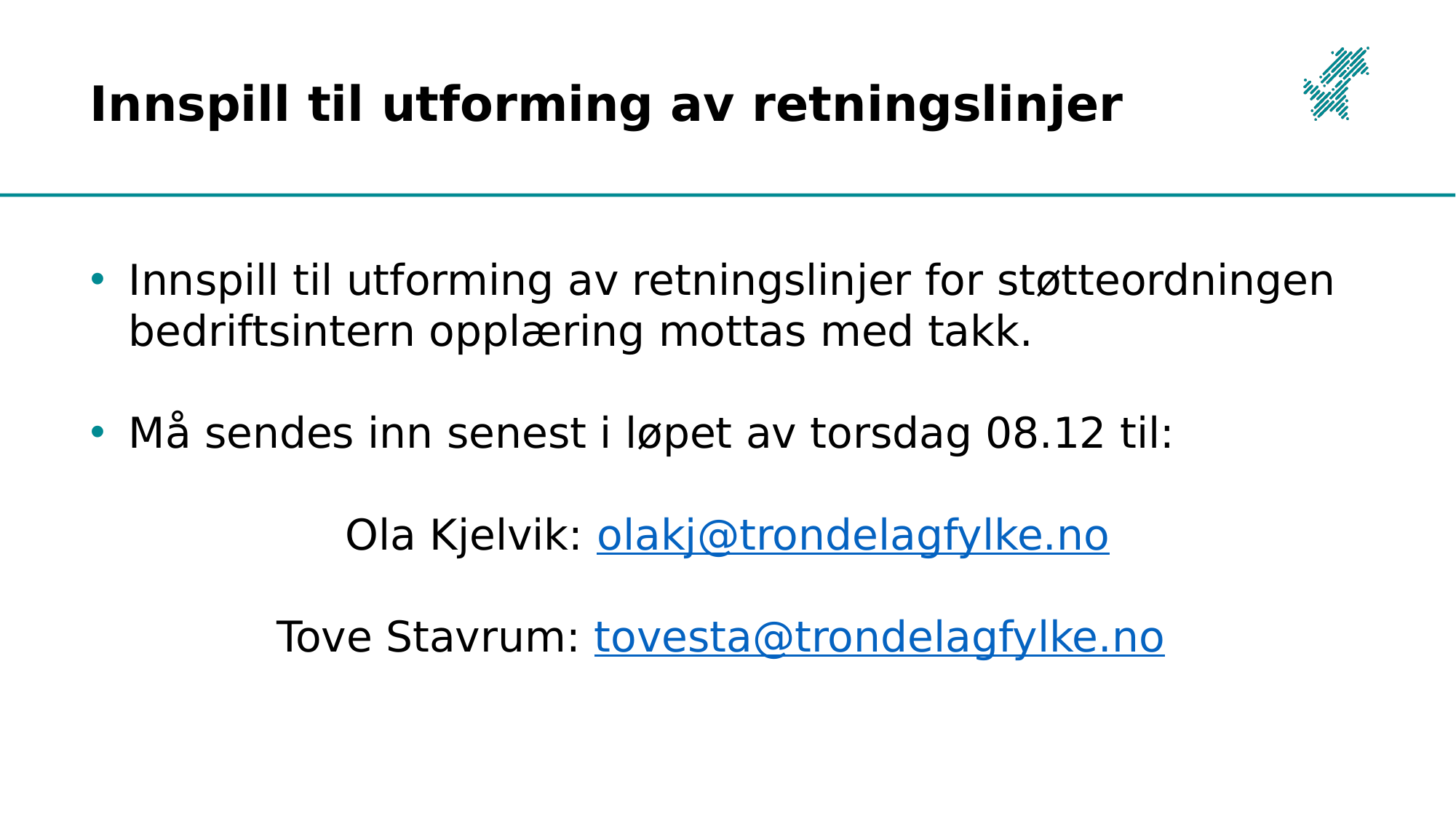

# Innspill til utforming av retningslinjer
Innspill til utforming av retningslinjer for støtteordningen bedriftsintern opplæring mottas med takk.

Må sendes inn senest i løpet av torsdag 08.12 til:

Ola Kjelvik: olakj@trondelagfylke.no

Tove Stavrum: tovesta@trondelagfylke.no